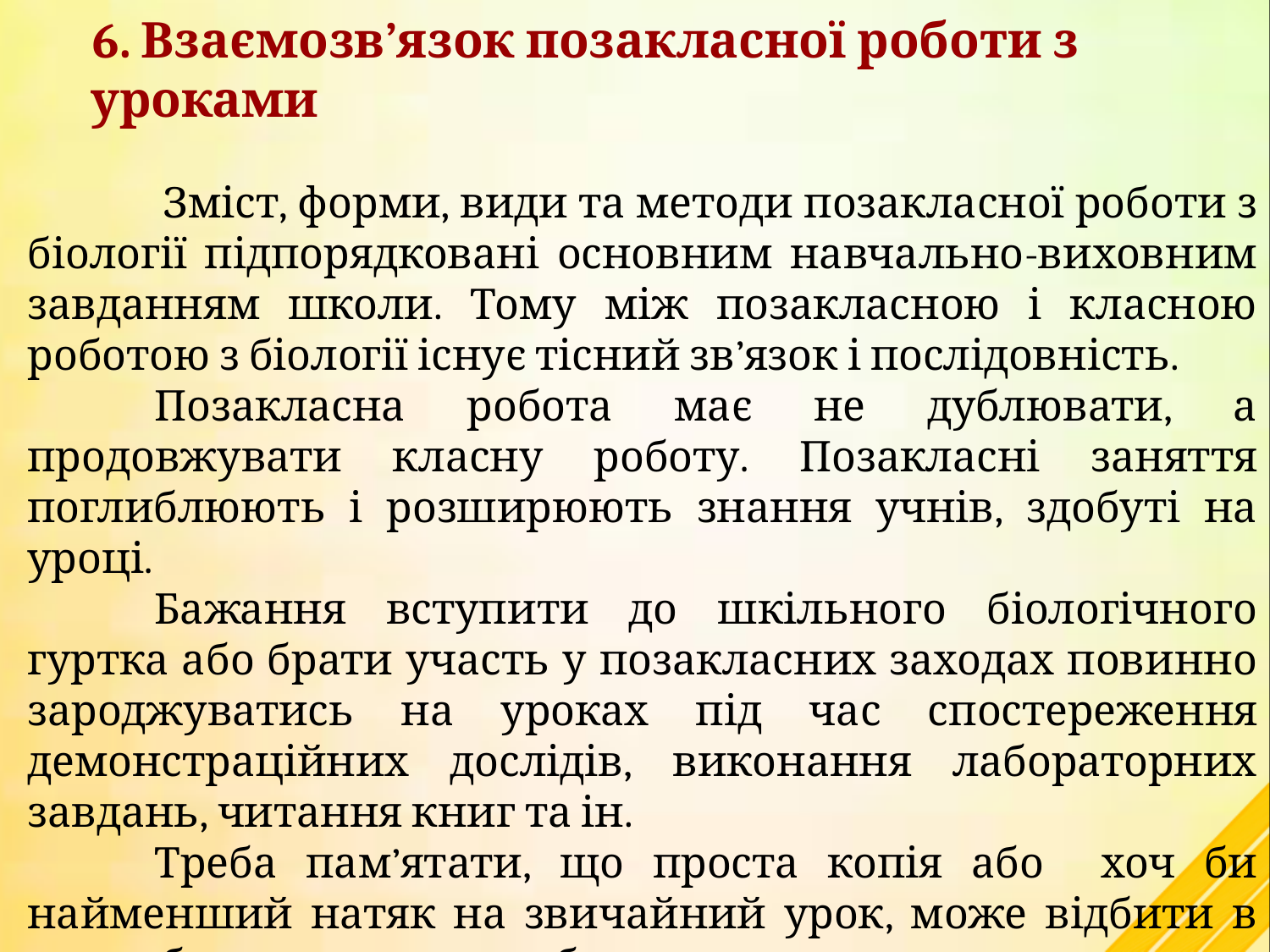

6. Взаємозв’язок позакласної роботи з уроками

	 Зміст, форми, види та методи позакласної роботи з біології підпорядковані основним навчально-виховним завданням школи. Тому між позакласною і класною роботою з біології існує тісний зв’язок і послідовність.
	Позакласна робота має не дублювати, а продовжувати класну роботу. Позакласні заняття поглиблюють і розширюють знання учнів, здобуті на уроці.
	Бажання вступити до шкільного біологічного гуртка або брати участь у позакласних заходах повинно зароджуватись на уроках під час спостереження демонстраційних дослідів, виконання лабораторних завдань, читання книг та ін.
	Треба пам’ятати, що проста копія або  хоч би найменший натяк на звичайний урок, може відбити в них бажання до набуття теоретичних знань у позаурочний час.